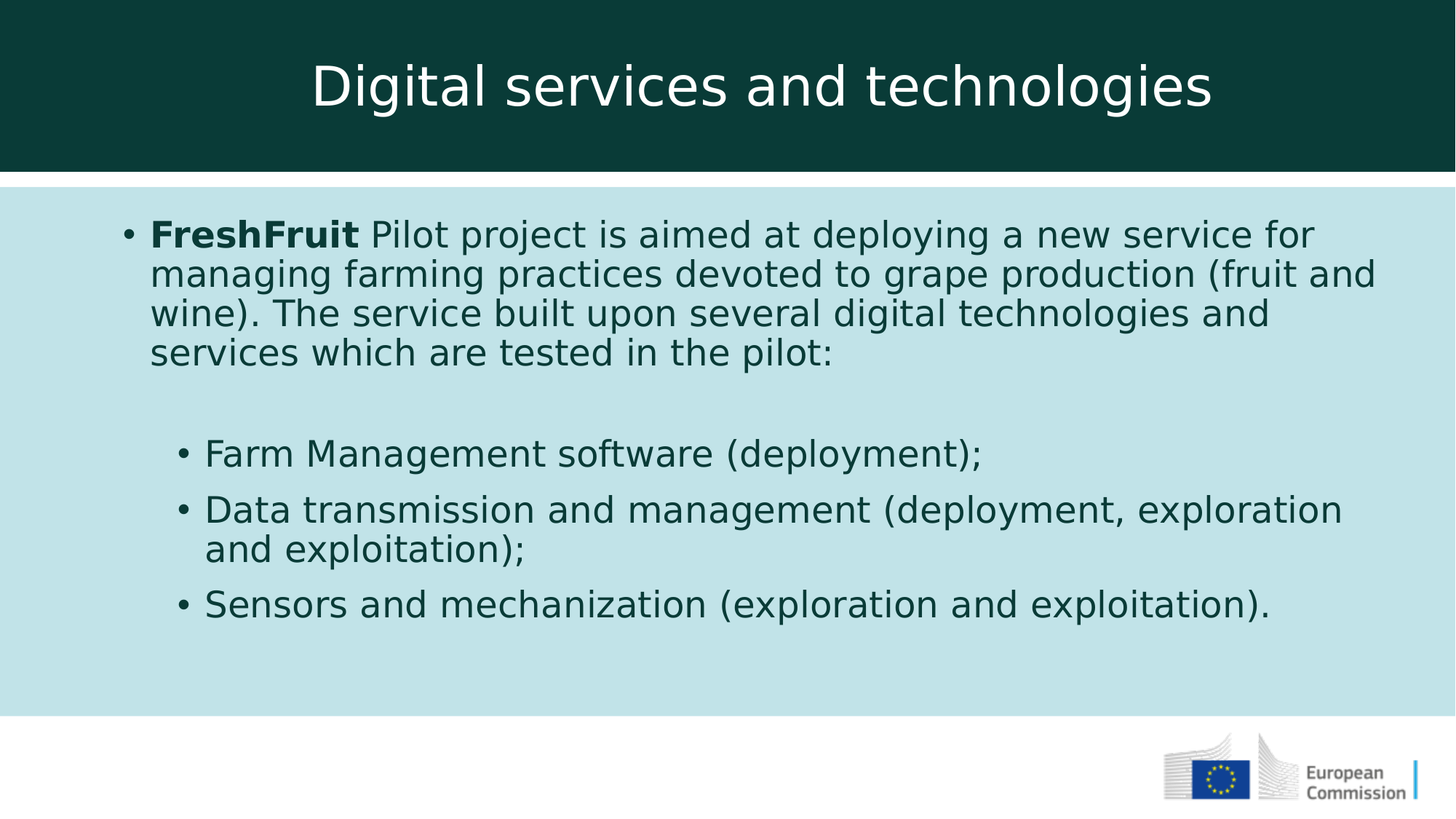

Digital services and technologies
FreshFruit Pilot project is aimed at deploying a new service for managing farming practices devoted to grape production (fruit and wine). The service built upon several digital technologies and services which are tested in the pilot:

Farm Management software (deployment);
Data transmission and management (deployment, exploration and exploitation);
Sensors and mechanization (exploration and exploitation).